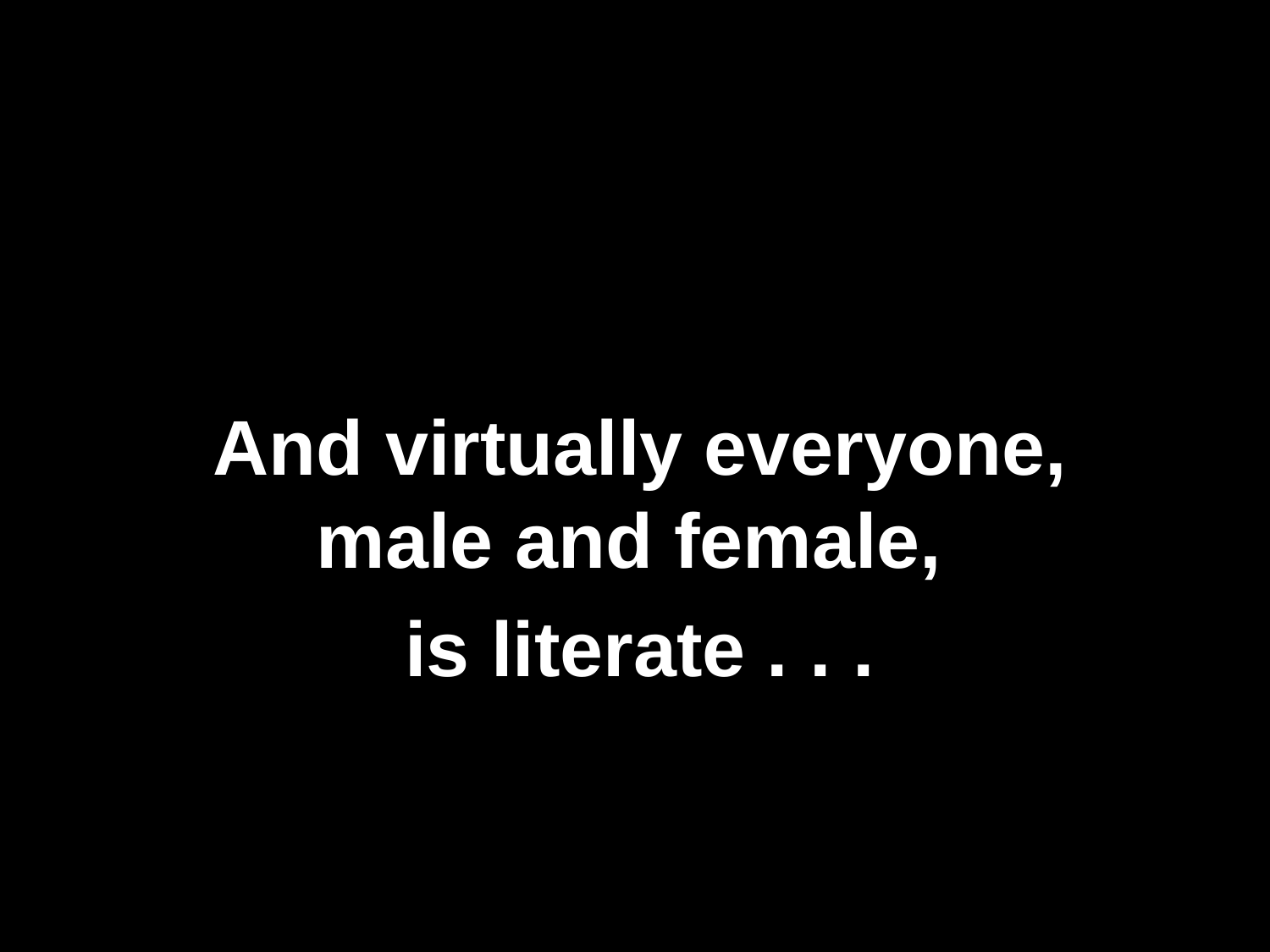

And virtually everyone, male and female,
is literate . . .